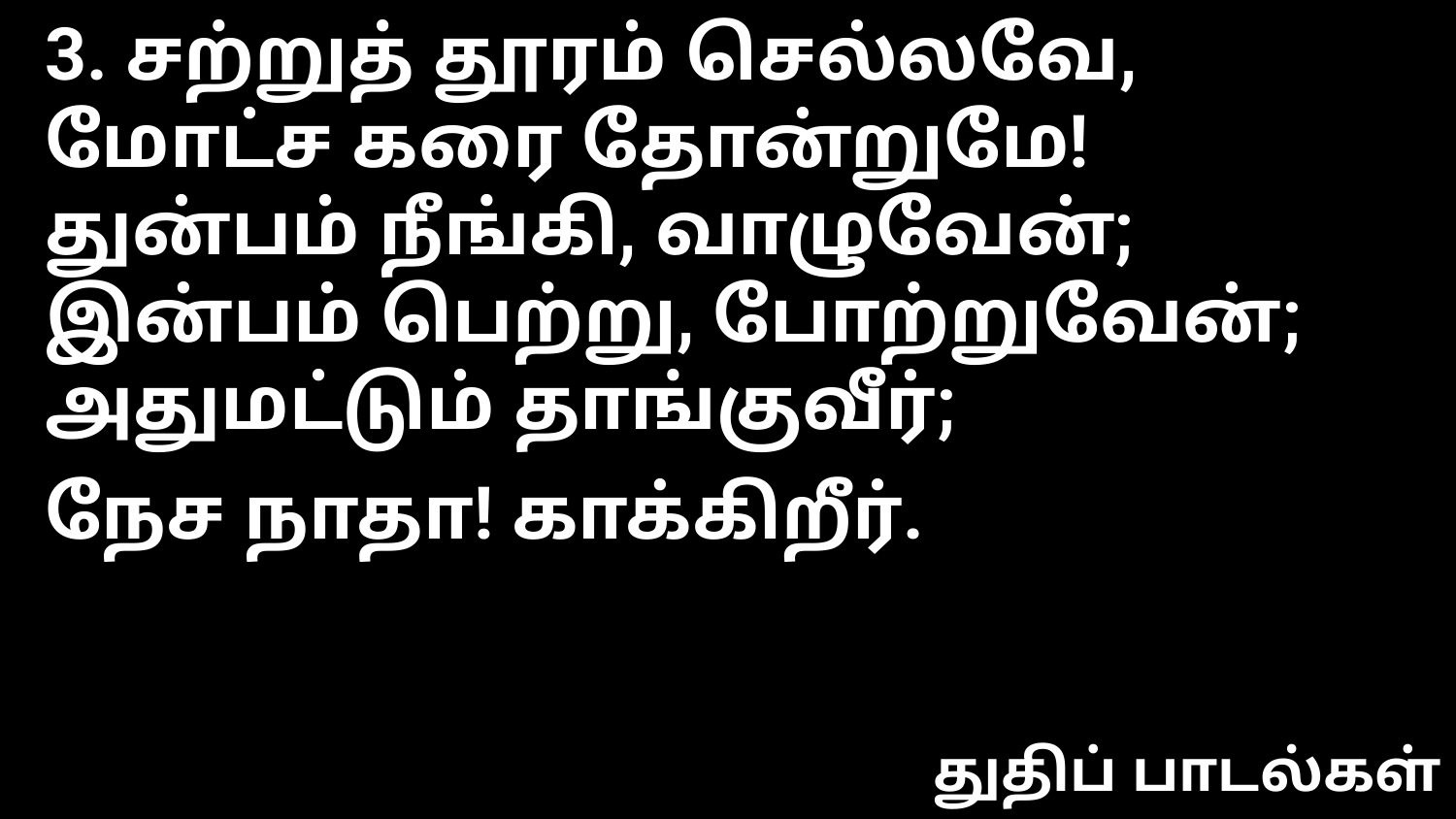

3. சற்றுத் தூரம் செல்லவே,
மோட்ச கரை தோன்றுமே!
துன்பம் நீங்கி, வாழுவேன்;
இன்பம் பெற்று, போற்றுவேன்;
அதுமட்டும் தாங்குவீர்;
நேச நாதா! காக்கிறீர்.
துதிப் பாடல்கள்